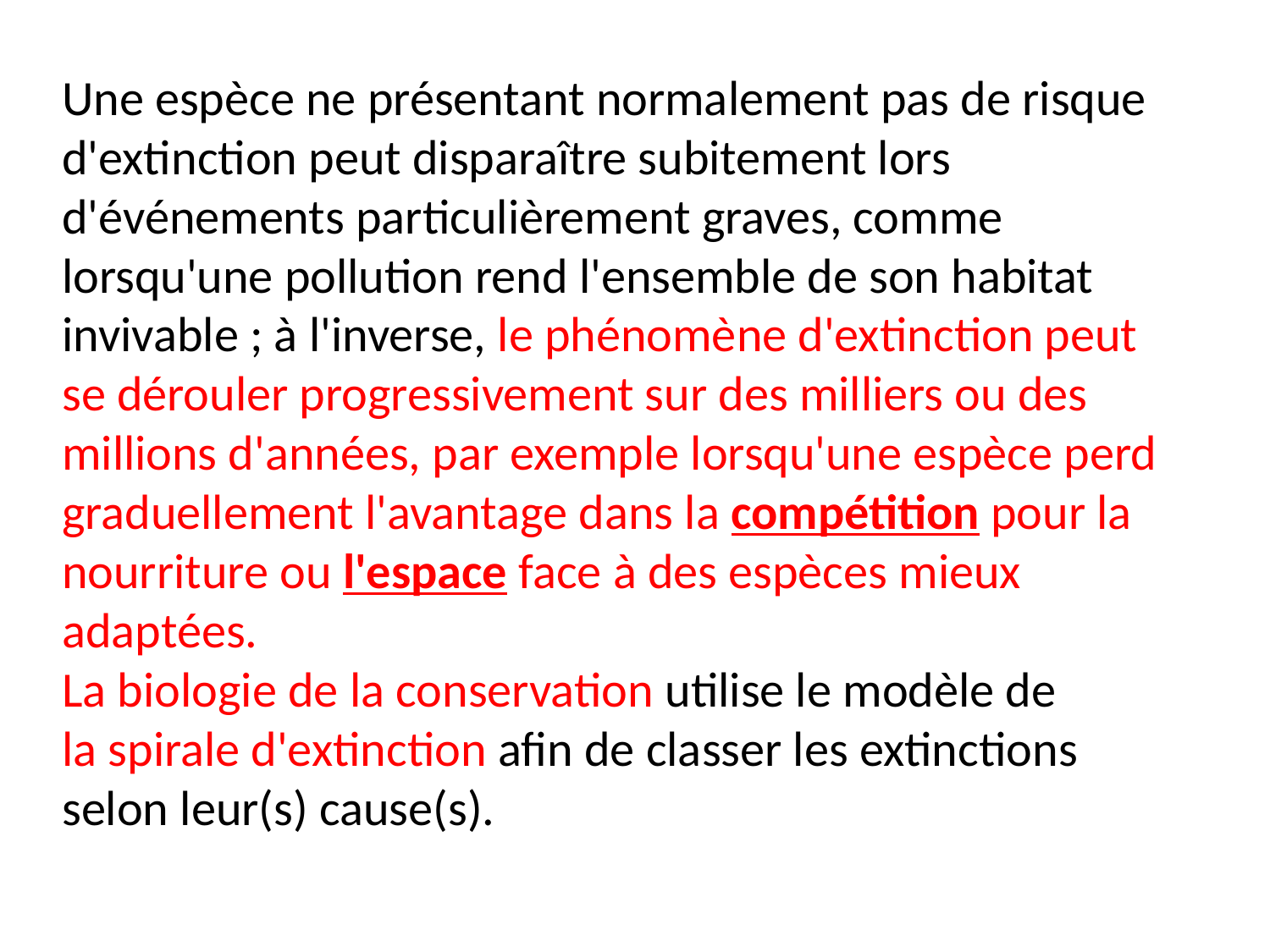

Une espèce ne présentant normalement pas de risque d'extinction peut disparaître subitement lors d'événements particulièrement graves, comme lorsqu'une pollution rend l'ensemble de son habitat invivable ; à l'inverse, le phénomène d'extinction peut se dérouler progressivement sur des milliers ou des millions d'années, par exemple lorsqu'une espèce perd graduellement l'avantage dans la compétition pour la nourriture ou l'espace face à des espèces mieux adaptées.
La biologie de la conservation utilise le modèle de la spirale d'extinction afin de classer les extinctions selon leur(s) cause(s).